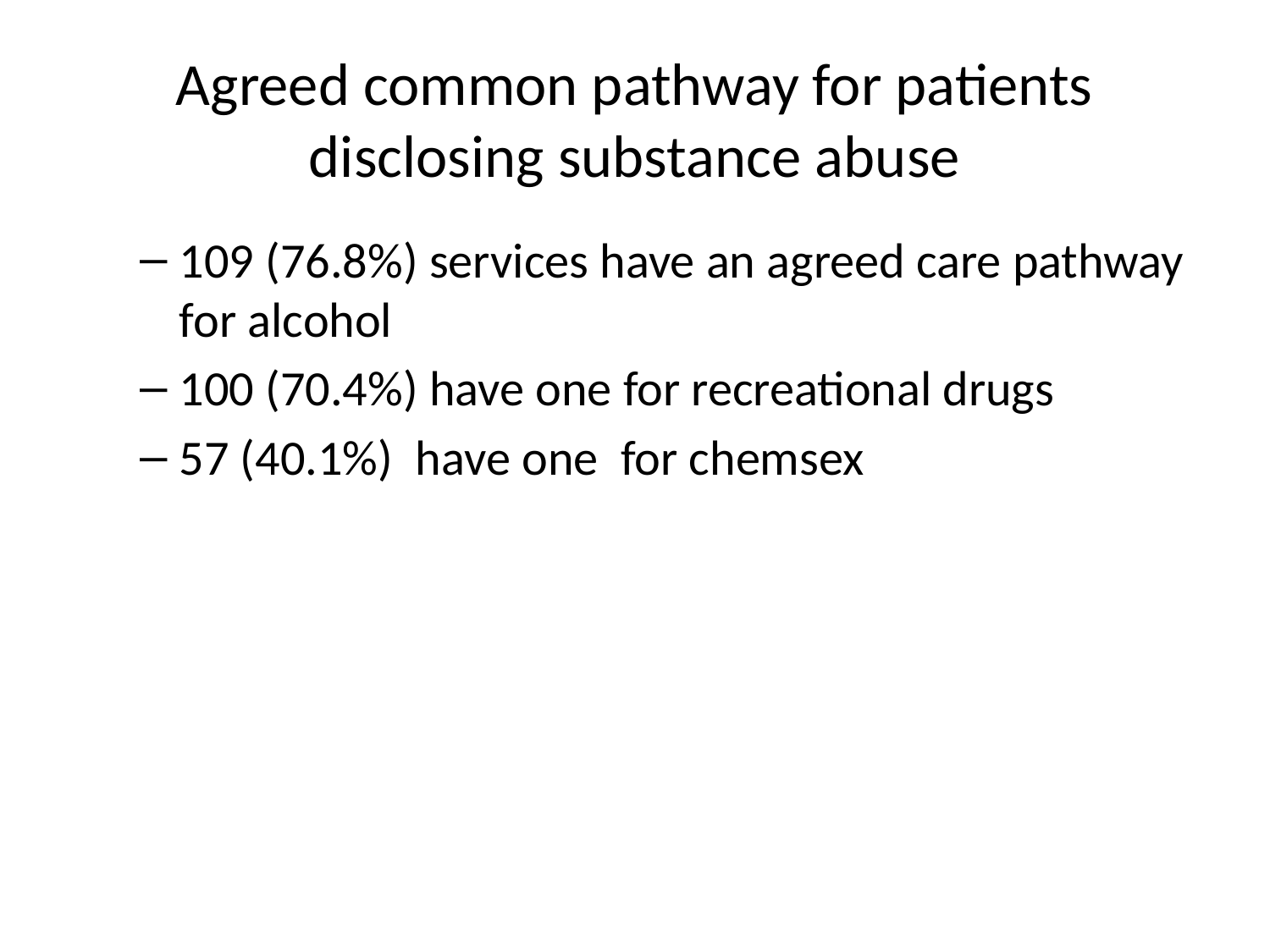

# Agreed common pathway for patients disclosing substance abuse
109 (76.8%) services have an agreed care pathway for alcohol
100 (70.4%) have one for recreational drugs
57 (40.1%)  have one  for chemsex